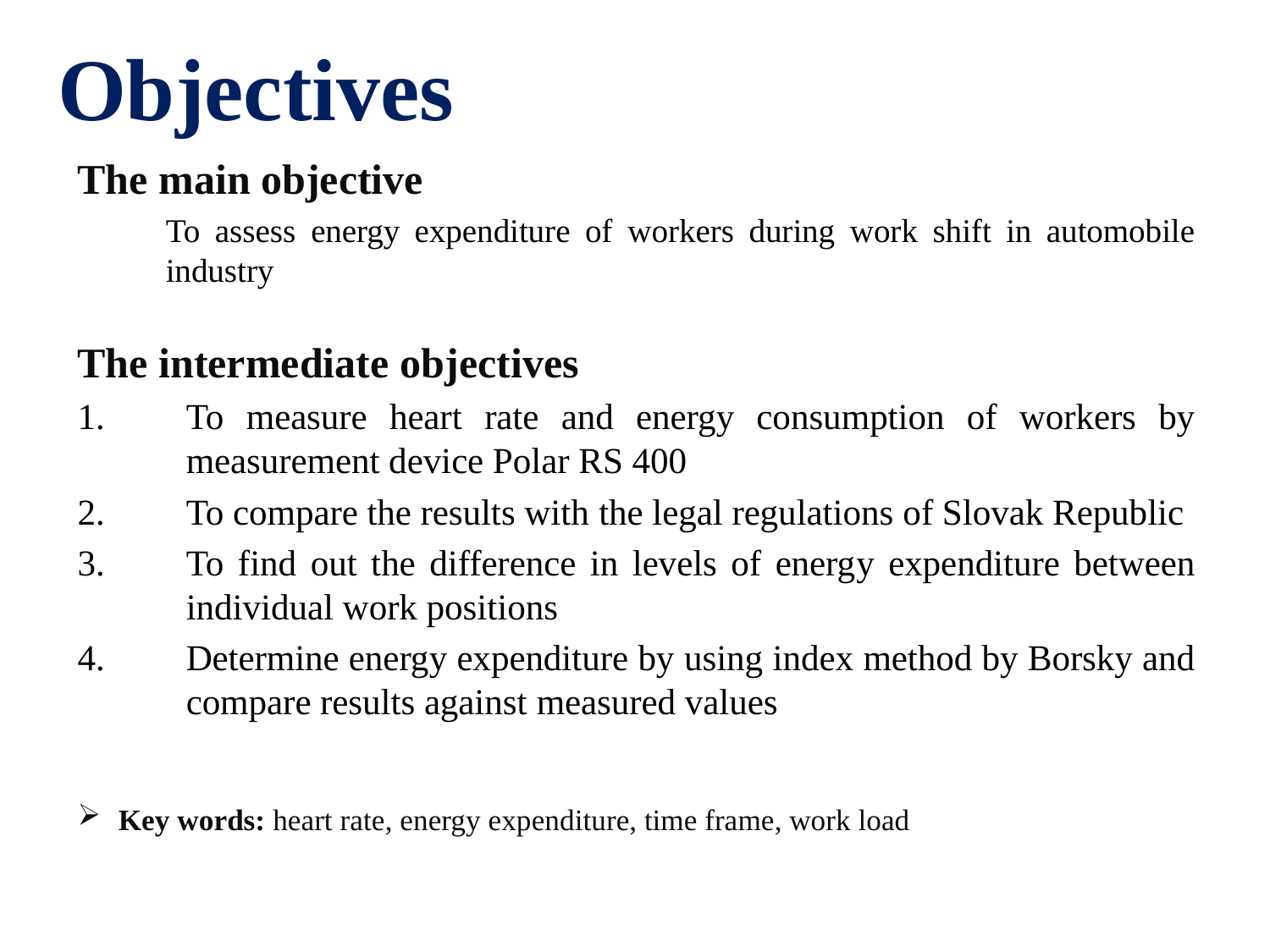

Objectives
The main objective
	To assess energy expenditure of workers during work shift in automobile industry

The intermediate objectives
To measure heart rate and energy consumption of workers by measurement device Polar RS 400
To compare the results with the legal regulations of Slovak Republic
To find out the difference in levels of energy expenditure between individual work positions
Determine energy expenditure by using index method by Borsky and compare results against measured values

Key words: heart rate, energy expenditure, time frame, work load